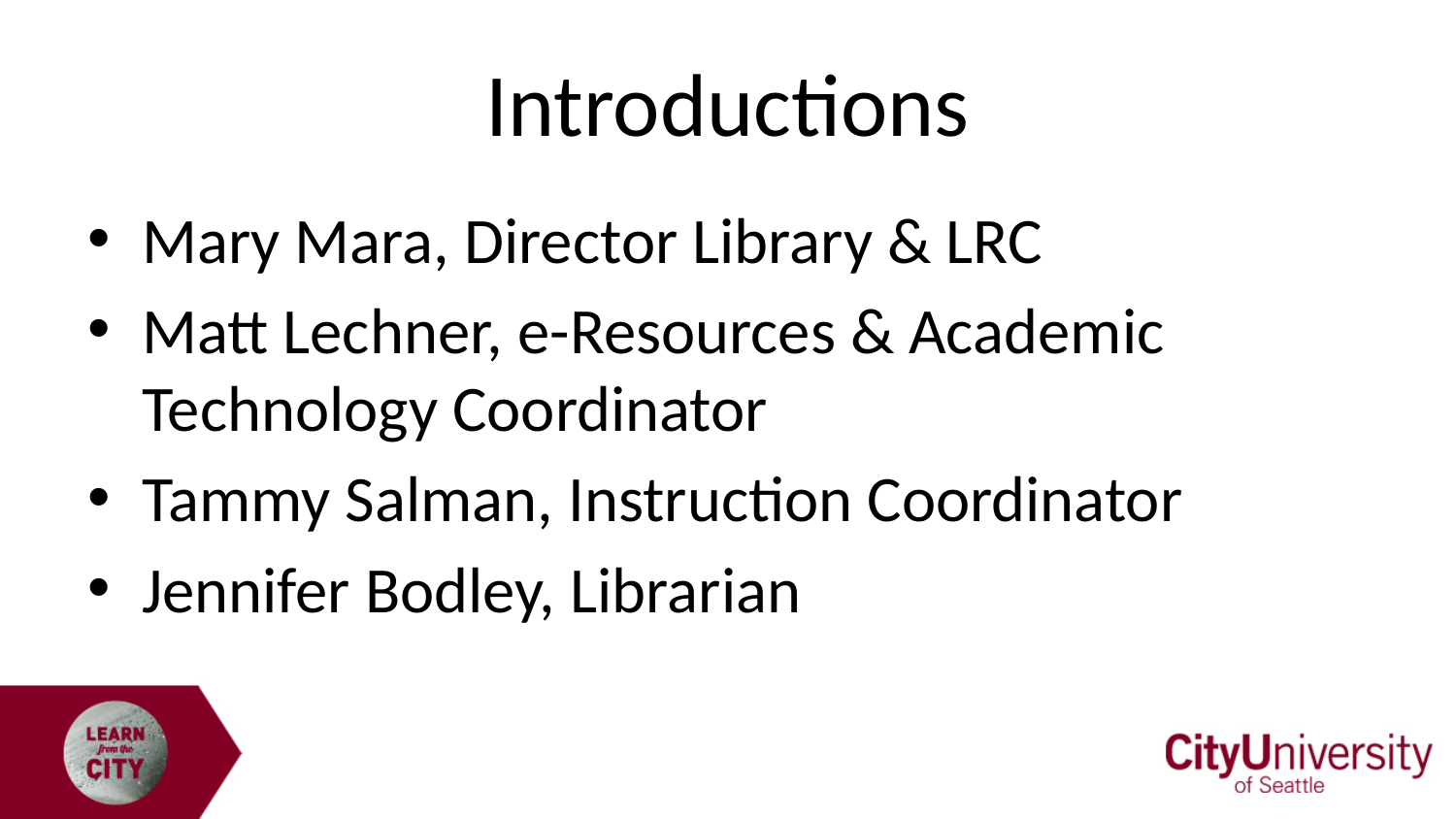

# Introductions
Mary Mara, Director Library & LRC
Matt Lechner, e-Resources & Academic Technology Coordinator
Tammy Salman, Instruction Coordinator
Jennifer Bodley, Librarian